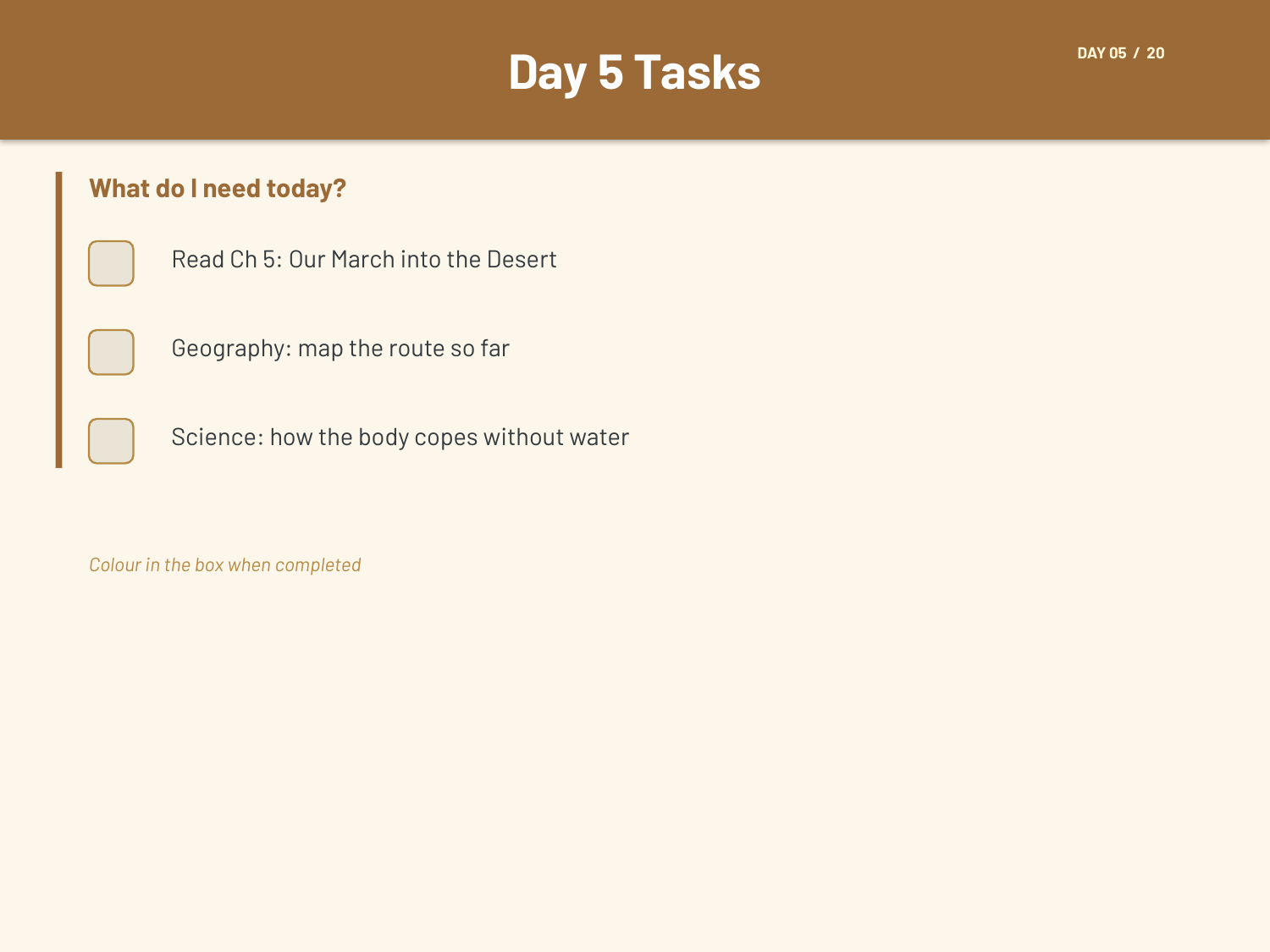

Day 5 Tasks
DAY 05  /  20
What do I need today?

Read Ch 5: Our March into the Desert

Geography: map the route so far

Science: how the body copes without water

Colour in the box when completed